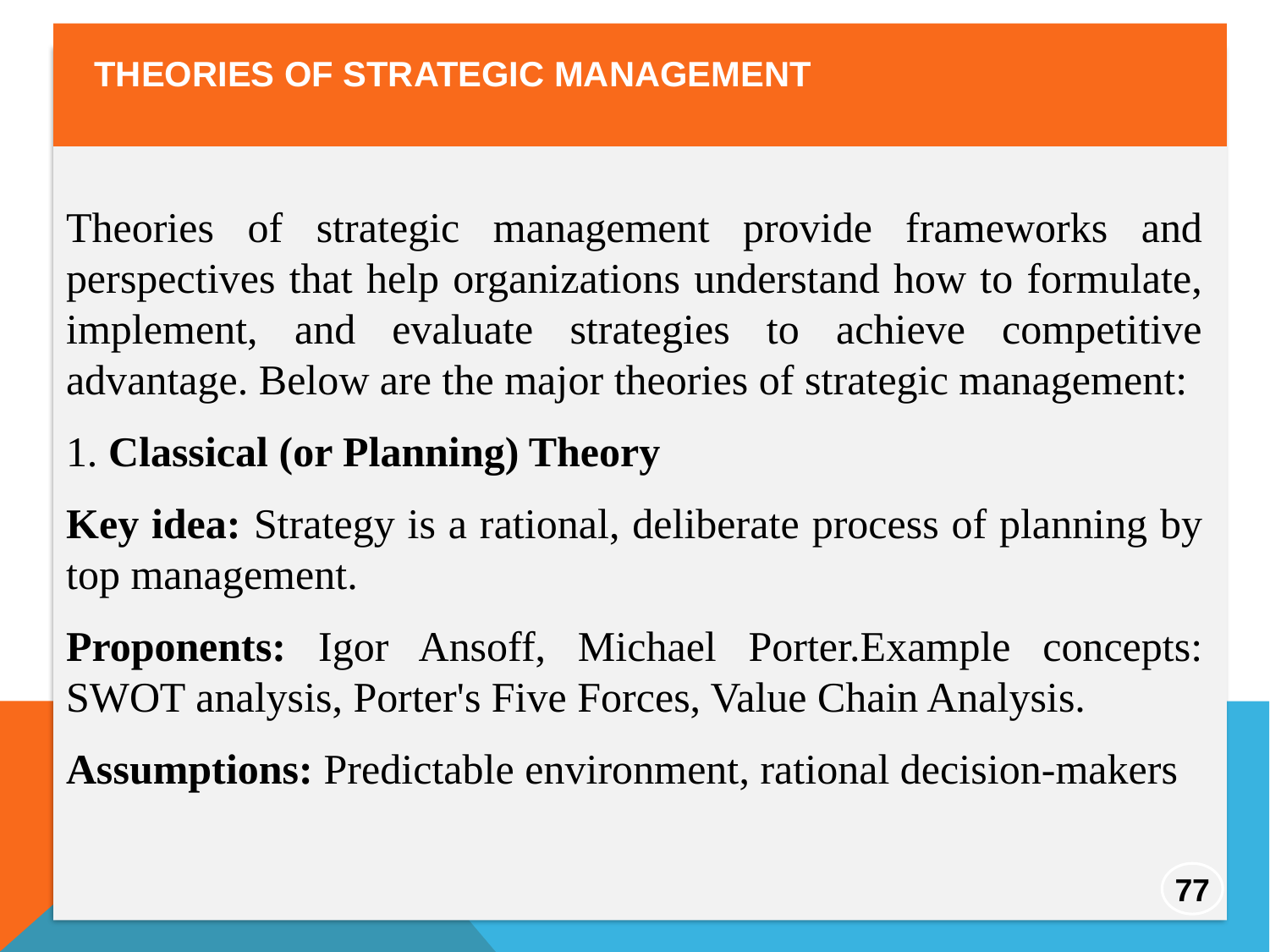

theories of strategic management

Theories of strategic management provide frameworks and perspectives that help organizations understand how to formulate, implement, and evaluate strategies to achieve competitive advantage. Below are the major theories of strategic management:
1. Classical (or Planning) Theory
Key idea: Strategy is a rational, deliberate process of planning by top management.
Proponents: Igor Ansoff, Michael Porter.Example concepts: SWOT analysis, Porter's Five Forces, Value Chain Analysis.
Assumptions: Predictable environment, rational decision-makers

77